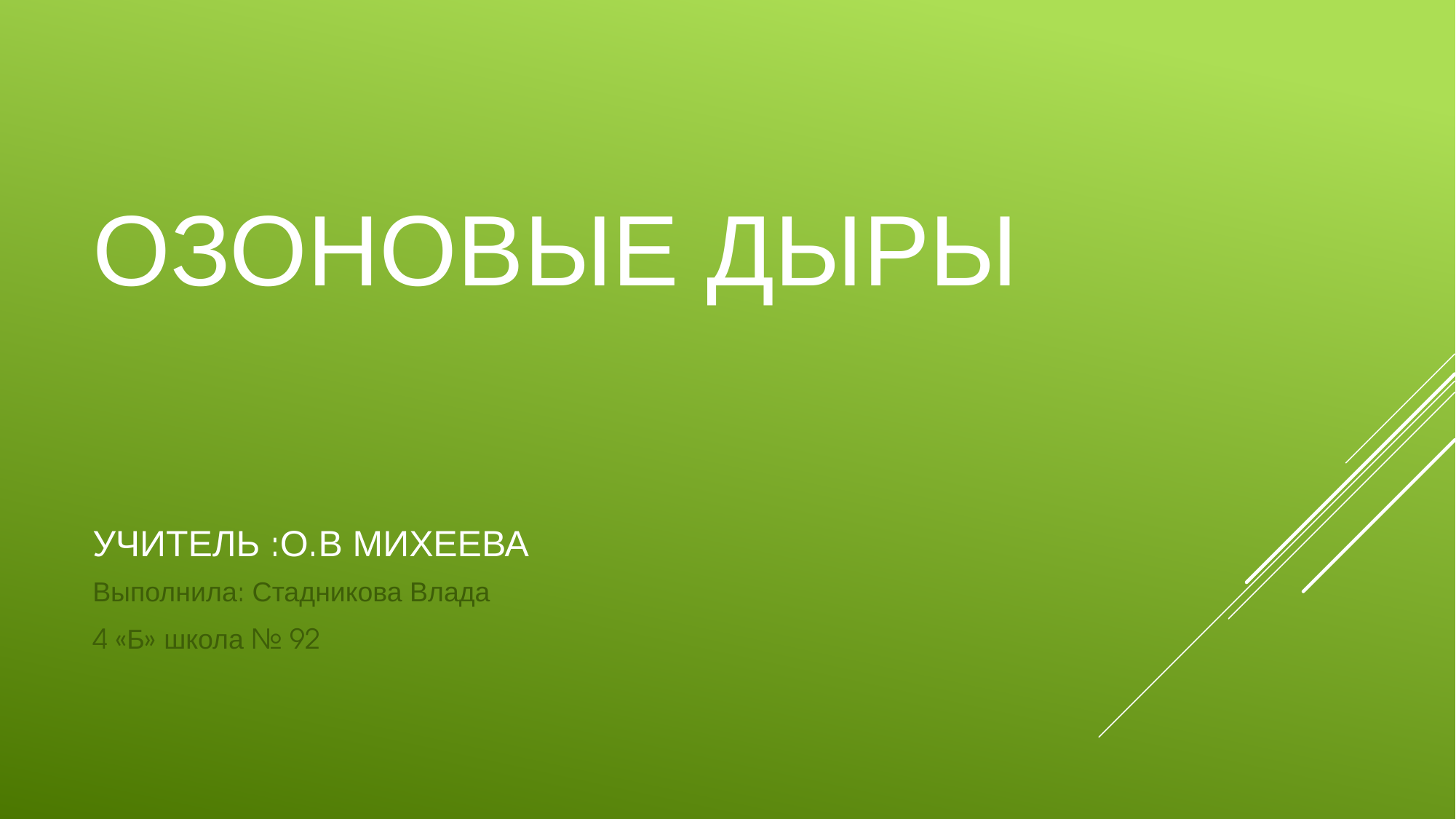

# Озоновые дыры
Учитель :О.В михеева
Выполнила: Стадникова Влада
4 «Б» школа № 92